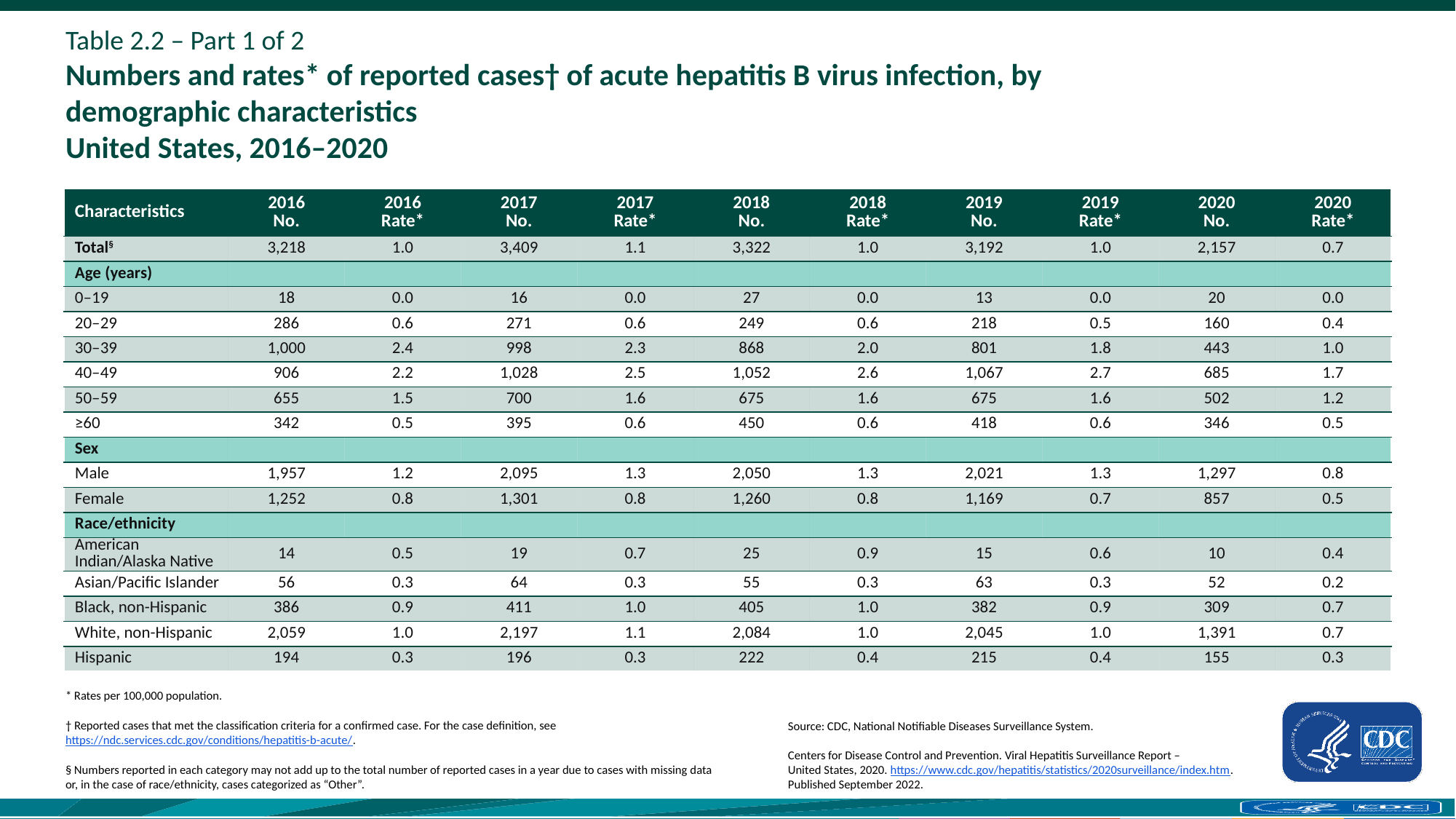

# Table 2.2 – Part 1 of 2 Numbers and rates* of reported cases† of acute hepatitis B virus infection, by demographic characteristics United States, 2016–2020
| Characteristics | 2016 No. | 2016 Rate\* | 2017 No. | 2017 Rate\* | 2018 No. | 2018 Rate\* | 2019 No. | 2019 Rate\* | 2020 No. | 2020 Rate\* |
| --- | --- | --- | --- | --- | --- | --- | --- | --- | --- | --- |
| Total§ | 3,218 | 1.0 | 3,409 | 1.1 | 3,322 | 1.0 | 3,192 | 1.0 | 2,157 | 0.7 |
| Age (years) |  |  |  |  |  |  |  |  |  |  |
| 0–19 | 18 | 0.0 | 16 | 0.0 | 27 | 0.0 | 13 | 0.0 | 20 | 0.0 |
| 20–29 | 286 | 0.6 | 271 | 0.6 | 249 | 0.6 | 218 | 0.5 | 160 | 0.4 |
| 30–39 | 1,000 | 2.4 | 998 | 2.3 | 868 | 2.0 | 801 | 1.8 | 443 | 1.0 |
| 40–49 | 906 | 2.2 | 1,028 | 2.5 | 1,052 | 2.6 | 1,067 | 2.7 | 685 | 1.7 |
| 50–59 | 655 | 1.5 | 700 | 1.6 | 675 | 1.6 | 675 | 1.6 | 502 | 1.2 |
| ≥60 | 342 | 0.5 | 395 | 0.6 | 450 | 0.6 | 418 | 0.6 | 346 | 0.5 |
| Sex |  |  |  |  |  |  |  |  |  |  |
| Male | 1,957 | 1.2 | 2,095 | 1.3 | 2,050 | 1.3 | 2,021 | 1.3 | 1,297 | 0.8 |
| Female | 1,252 | 0.8 | 1,301 | 0.8 | 1,260 | 0.8 | 1,169 | 0.7 | 857 | 0.5 |
| Race/ethnicity |  |  |  |  |  |  |  |  |  |  |
| American Indian/Alaska Native | 14 | 0.5 | 19 | 0.7 | 25 | 0.9 | 15 | 0.6 | 10 | 0.4 |
| Asian/Pacific Islander | 56 | 0.3 | 64 | 0.3 | 55 | 0.3 | 63 | 0.3 | 52 | 0.2 |
| Black, non-Hispanic | 386 | 0.9 | 411 | 1.0 | 405 | 1.0 | 382 | 0.9 | 309 | 0.7 |
| White, non-Hispanic | 2,059 | 1.0 | 2,197 | 1.1 | 2,084 | 1.0 | 2,045 | 1.0 | 1,391 | 0.7 |
| Hispanic | 194 | 0.3 | 196 | 0.3 | 222 | 0.4 | 215 | 0.4 | 155 | 0.3 |
* Rates per 100,000 population.
† Reported cases that met the classification criteria for a confirmed case. For the case definition, see https://ndc.services.cdc.gov/conditions/hepatitis-b-acute/.
§ Numbers reported in each category may not add up to the total number of reported cases in a year due to cases with missing data or, in the case of race/ethnicity, cases categorized as “Other”.
Source: CDC, National Notifiable Diseases Surveillance System.
Centers for Disease Control and Prevention. Viral Hepatitis Surveillance Report – United States, 2020. https://www.cdc.gov/hepatitis/statistics/2020surveillance/index.htm. 
Published September 2022.